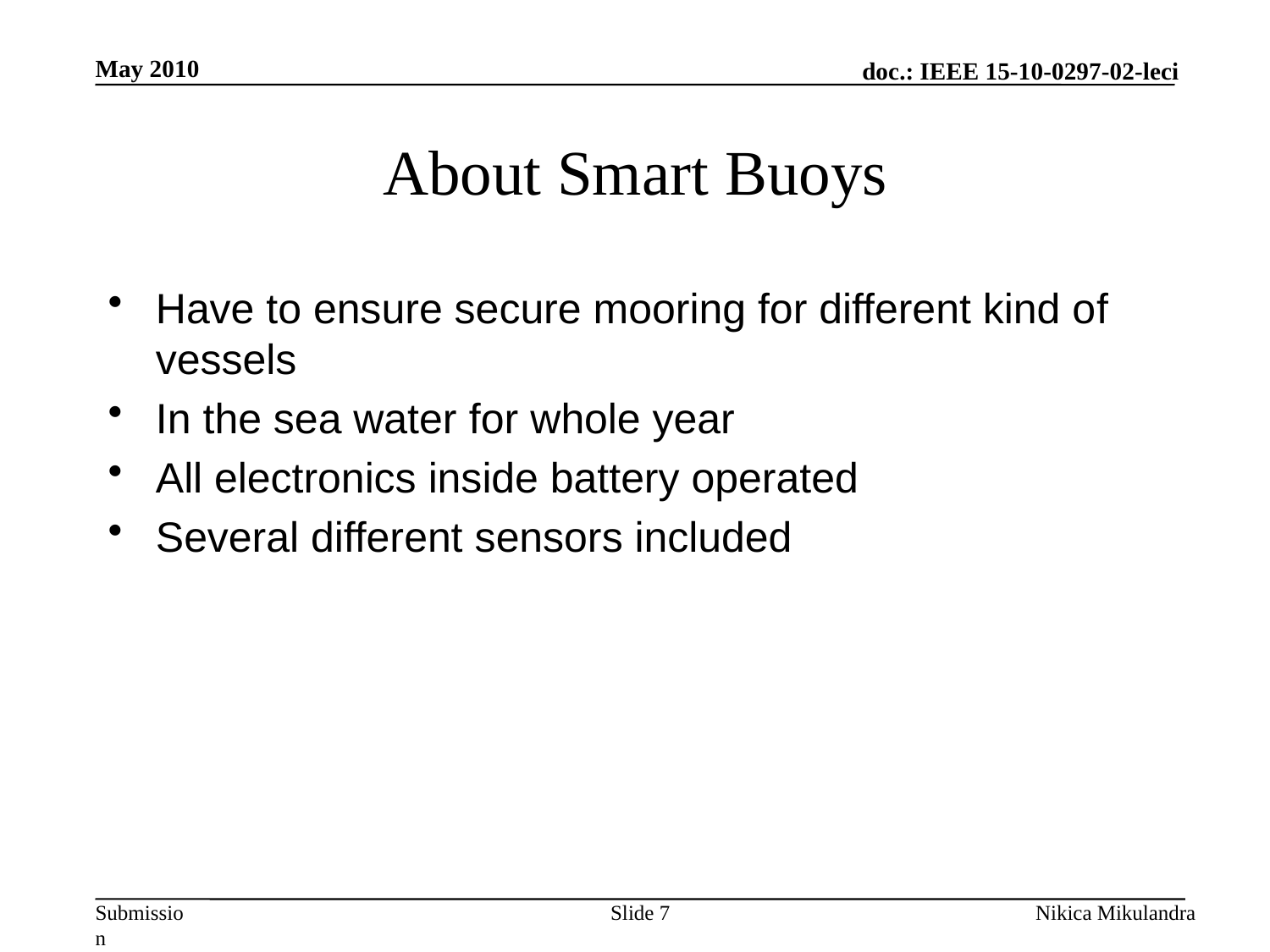

May 2010
# About Smart Buoys
Have to ensure secure mooring for different kind of vessels
In the sea water for whole year
All electronics inside battery operated
Several different sensors included

Slide 7
Nikica Mikulandra